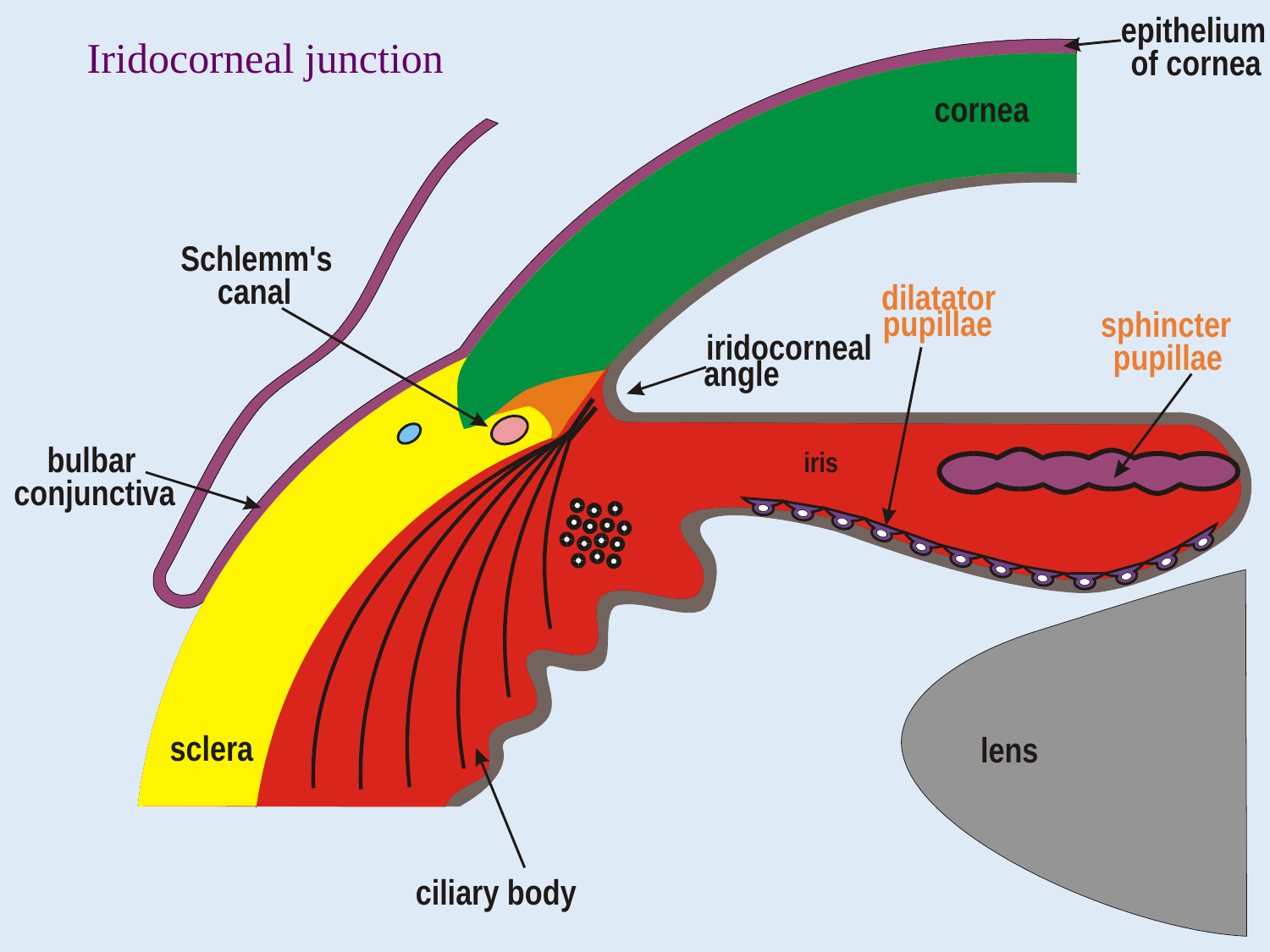

epithelium

 of cornea
Iridocorneal junction

cornea
Schlemm's
canal

dilatator
pupillae

sphincter
pupillae

iridocorneal
 angle

bulbar
conjunctiva

iris

sclera
lens

ciliary body